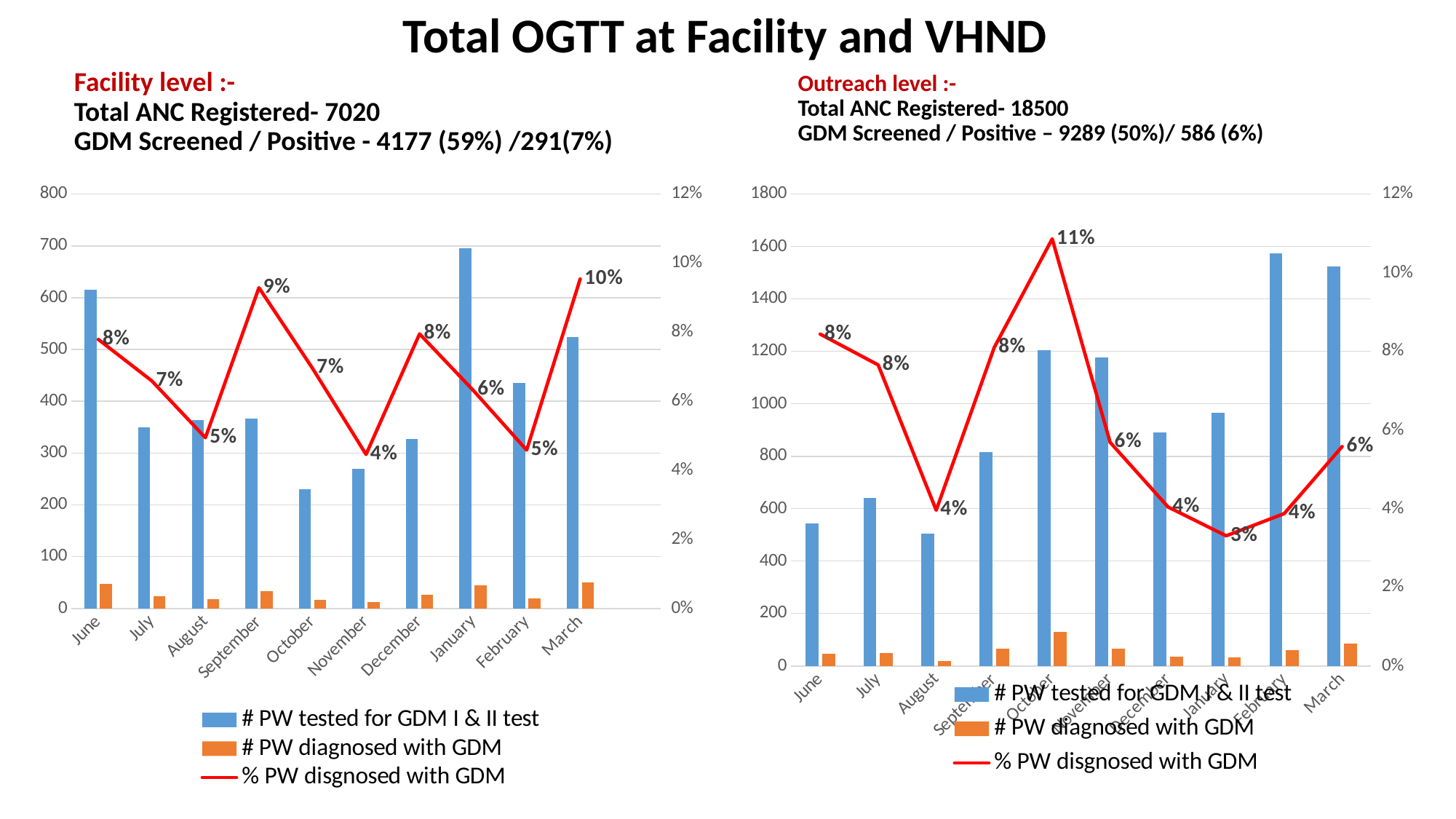

# Total OGTT at Facility and VHND

Facility level :-
Total ANC Registered- 7020
GDM Screened / Positive - 4177 (59%) /291(7%)
Outreach level :-
Total ANC Registered- 18500
GDM Screened / Positive – 9289 (50%)/ 586 (6%)

### Chart

| Category | # PW tested for GDM I & II test | # PW diagnosed with GDM   | % PW disgnosed with GDM  |
|---|---|---|---|
| June | 616.0 | 48.0 | 0.07792207792207792 |
| July | 349.0 | 23.0 | 0.0659025787965616 |
| August | 364.0 | 18.0 | 0.04945054945054945 |
| September | 366.0 | 34.0 | 0.09289617486338798 |
| October | 230.0 | 16.0 | 0.06956521739130435 |
| November | 269.0 | 12.0 | 0.04460966542750929 |
| December | 327.0 | 26.0 | 0.07951070336391437 |
| January | 696.0 | 44.0 | 0.06321839080459771 |
| February | 436.0 | 20.0 | 0.045871559633027525 |
| March | 524.0 | 50.0 | 0.09541984732824428 |

### Chart

| Category | # PW tested for GDM I & II test | # PW diagnosed with GDM   | % PW disgnosed with GDM  |
|---|---|---|---|
| June | 545.0 | 46.0 | 0.08440366972477065 |
| July | 640.0 | 49.0 | 0.0765625 |
| August | 505.08620689655174 | 20.0 | 0.039597200887523464 |
| September | 815.0 | 66.0 | 0.08098159509202454 |
| October | 1206.0 | 131.0 | 0.10862354892205639 |
| November | 1178.0 | 67.0 | 0.056876061120543296 |
| December | 891.0 | 36.0 | 0.04040404040404041 |
| January | 967.0 | 32.0 | 0.033092037228541885 |
| February | 1575.0 | 61.0 | 0.03873015873015873 |
| March | 1523.0 | 85.0 | 0.05581089954038083 |